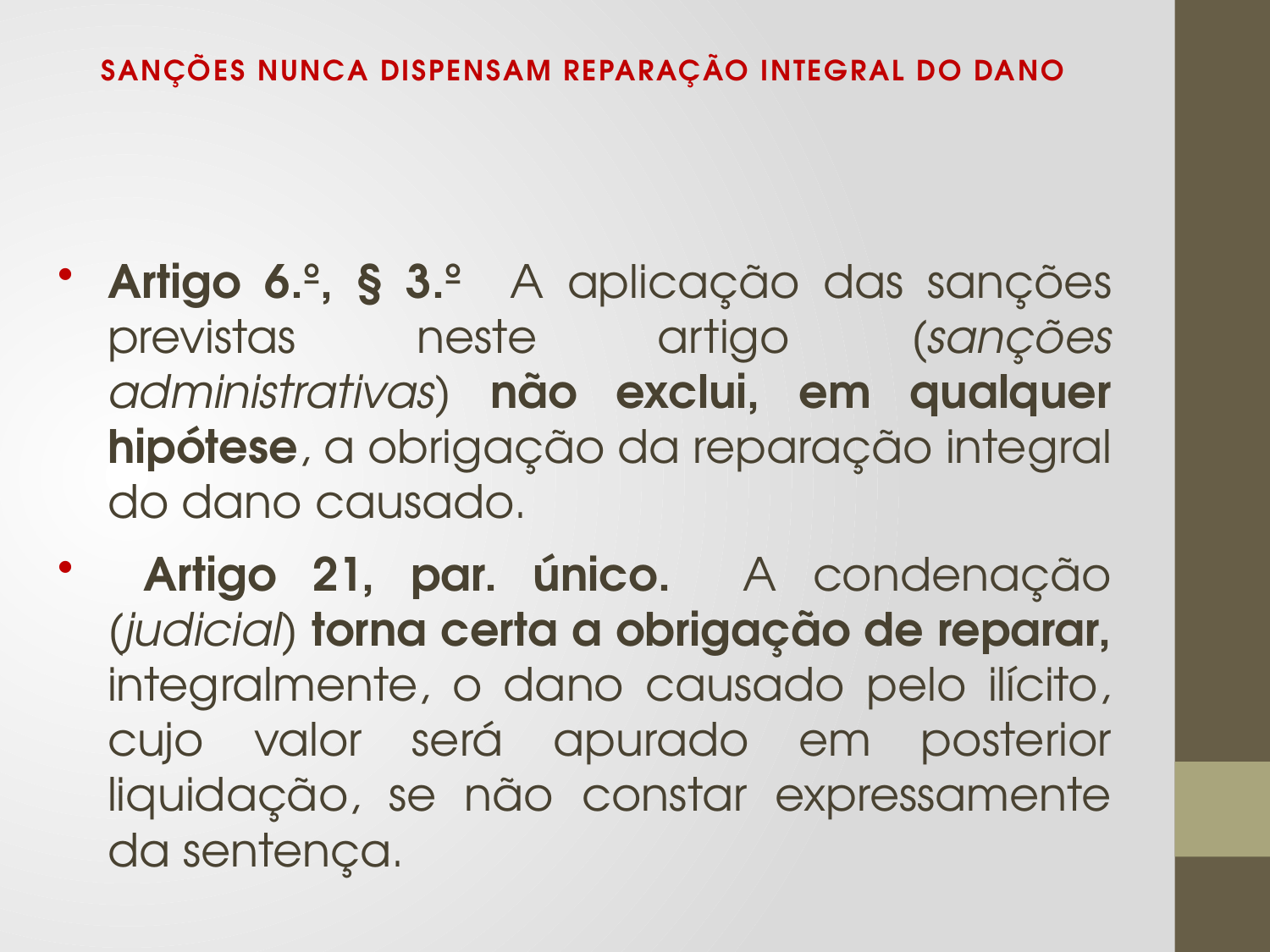

# Sanções nunca dispensam reparaçÃo integral do dano
Artigo 6.º, § 3.º  A aplicação das sanções previstas neste artigo (sanções administrativas) não exclui, em qualquer hipótese, a obrigação da reparação integral do dano causado.
 Artigo 21, par. único.  A condenação (judicial) torna certa a obrigação de reparar, integralmente, o dano causado pelo ilícito, cujo valor será apurado em posterior liquidação, se não constar expressamente da sentença.